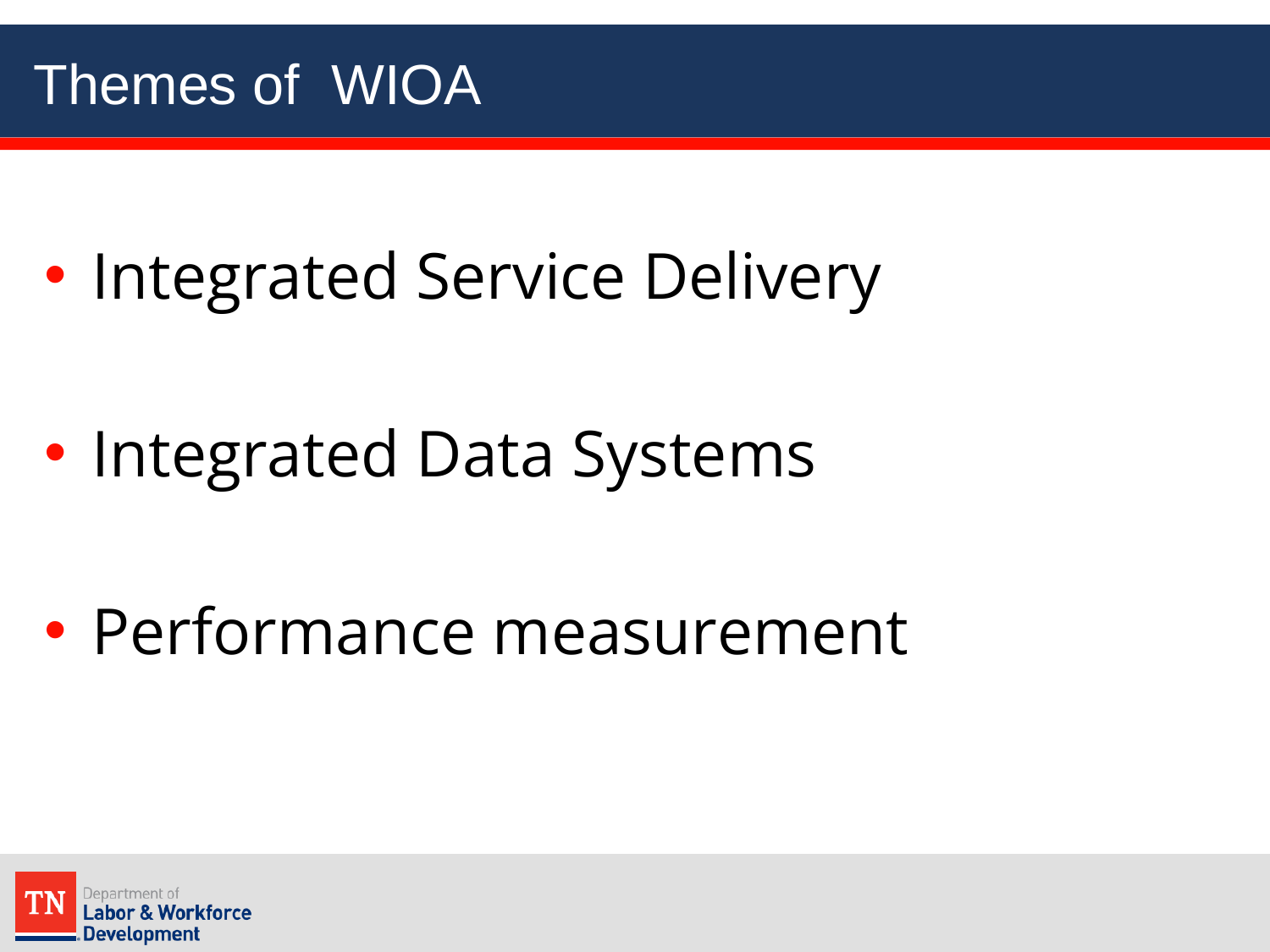

# Themes of  WIOA

Integrated Service Delivery

Integrated Data Systems

Performance measurement